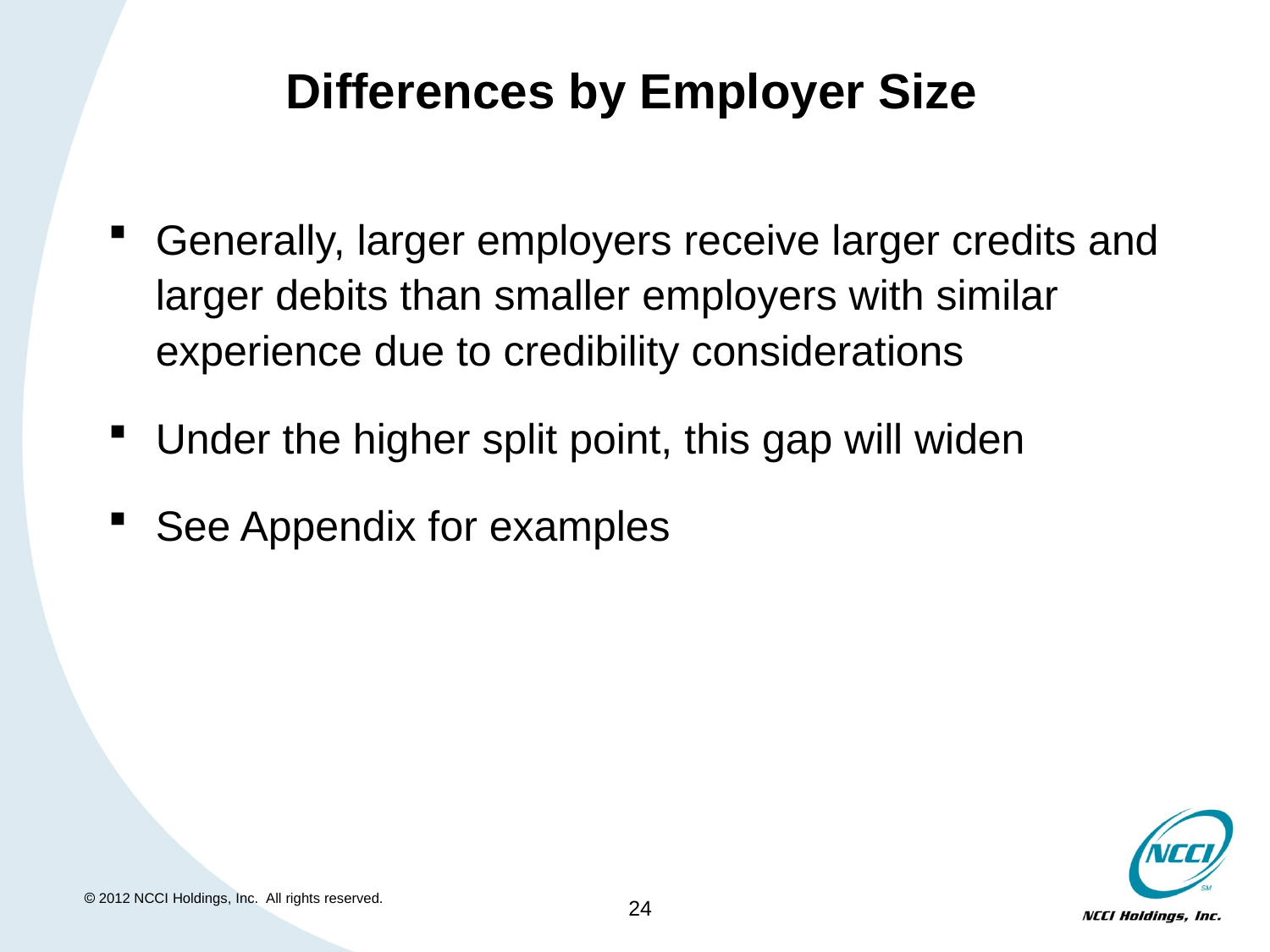

# Differences by Employer Size
Generally, larger employers receive larger credits and larger debits than smaller employers with similar experience due to credibility considerations
Under the higher split point, this gap will widen
See Appendix for examples

24